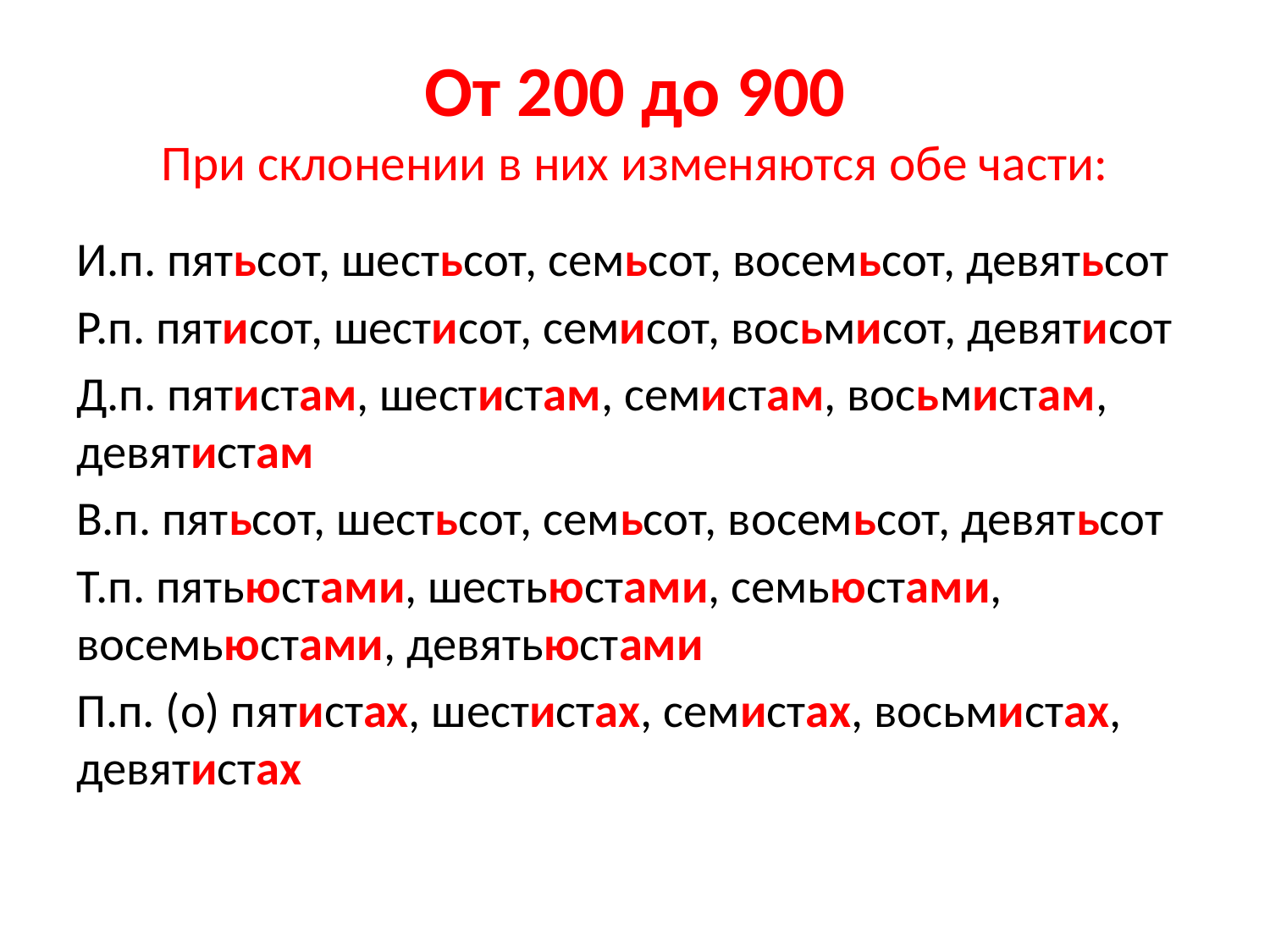

# От 200 до 900 При склонении в них изменяются обе части:
И.п. пятьсот, шестьсот, семьсот, восемьсот, девятьсот
Р.п. пятисот, шестисот, семисот, восьмисот, девятисот
Д.п. пятистам, шестистам, семистам, восьмистам, девятистам
В.п. пятьсот, шестьсот, семьсот, восемьсот, девятьсот
Т.п. пятьюстами, шестьюстами, семьюстами, восемьюстами, девятьюстами
П.п. (о) пятистах, шестистах, семистах, восьмистах, девятистах